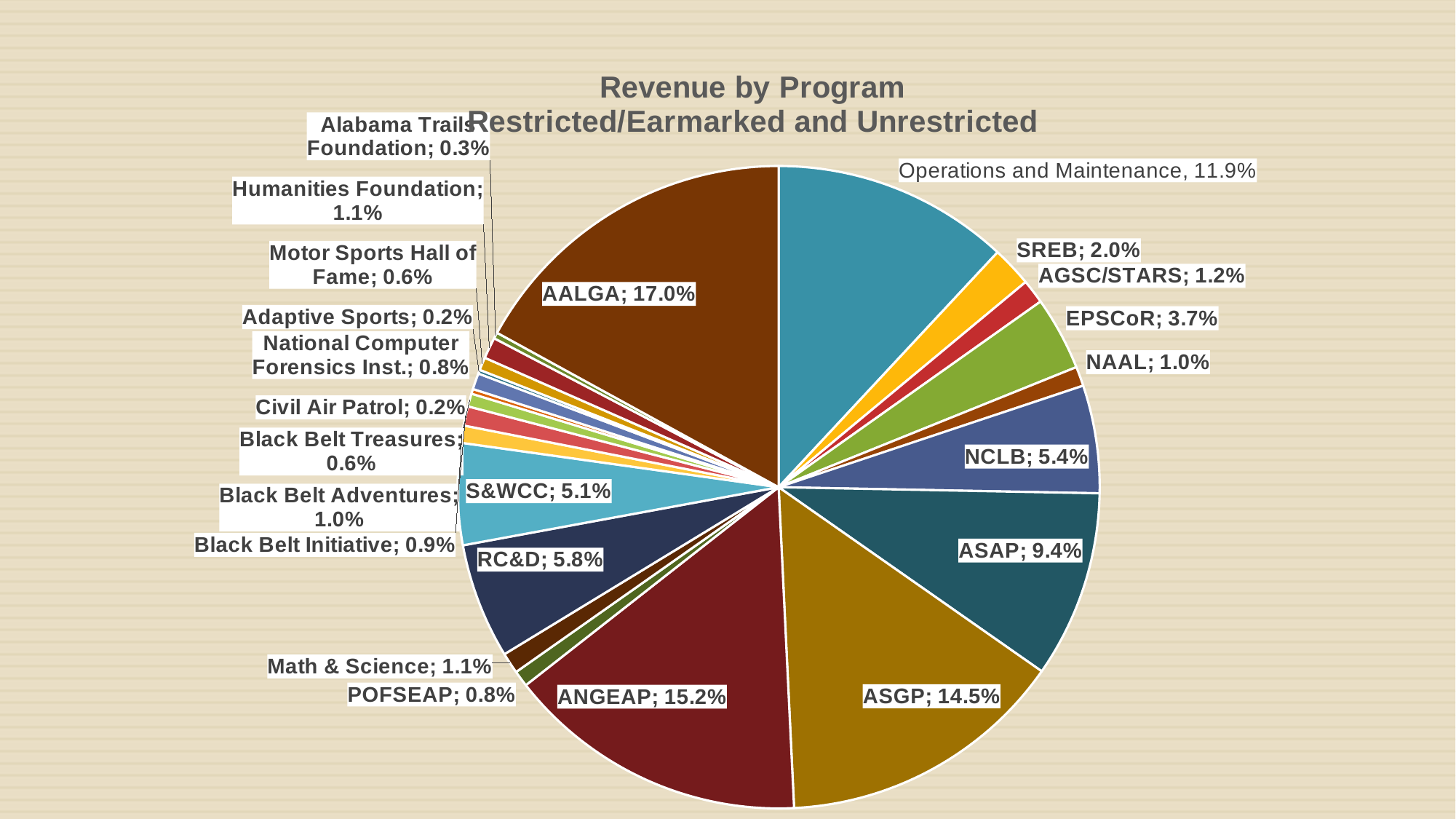

### Chart: Revenue by Program
Restricted/Earmarked and Unrestricted

| Category |  |
|---|---|
| Operations and Maitenance | 0.11942489671131583 |
| SREB | 0.020292762593283553 |
| AGSC/STARS | 0.012172313041133571 |
| EPSCoR | 0.0371172308300365 |
| NAAL | 0.00978182917945673 |
| NCLB | 0.05425907079506651 |
| ASAP | 0.09408643018630507 |
| ASGP | 0.14517694659043598 |
| ANGEAP | 0.15196436344758305 |
| POFSEAP | 0.008141295945597277 |
| Math & Science | 0.010553080794971045 |
| RC&D | 0.05804986730069143 |
| S&WCC | 0.051089120150364195 |
| Black Belt Initiative | 0.008669761760791596 |
| Black Belt Adventures | 0.009741305349204041 |
| Black Belt Treasures | 0.006494203566136027 |
| Civil Air Patrol | 0.0024353263373010103 |
| National Computer Forensics Inst. | 0.008117754457670035 |
| Adaptive Sports | 0.0019482610698408082 |
| Motor Sports Hall of Fame | 0.006494203566136027 |
| Humanities Foundation | 0.010715435884124446 |
| Alabama Trails Foundation | 0.003084746693914613 |
| AALGA | 0.17018979374864068 |